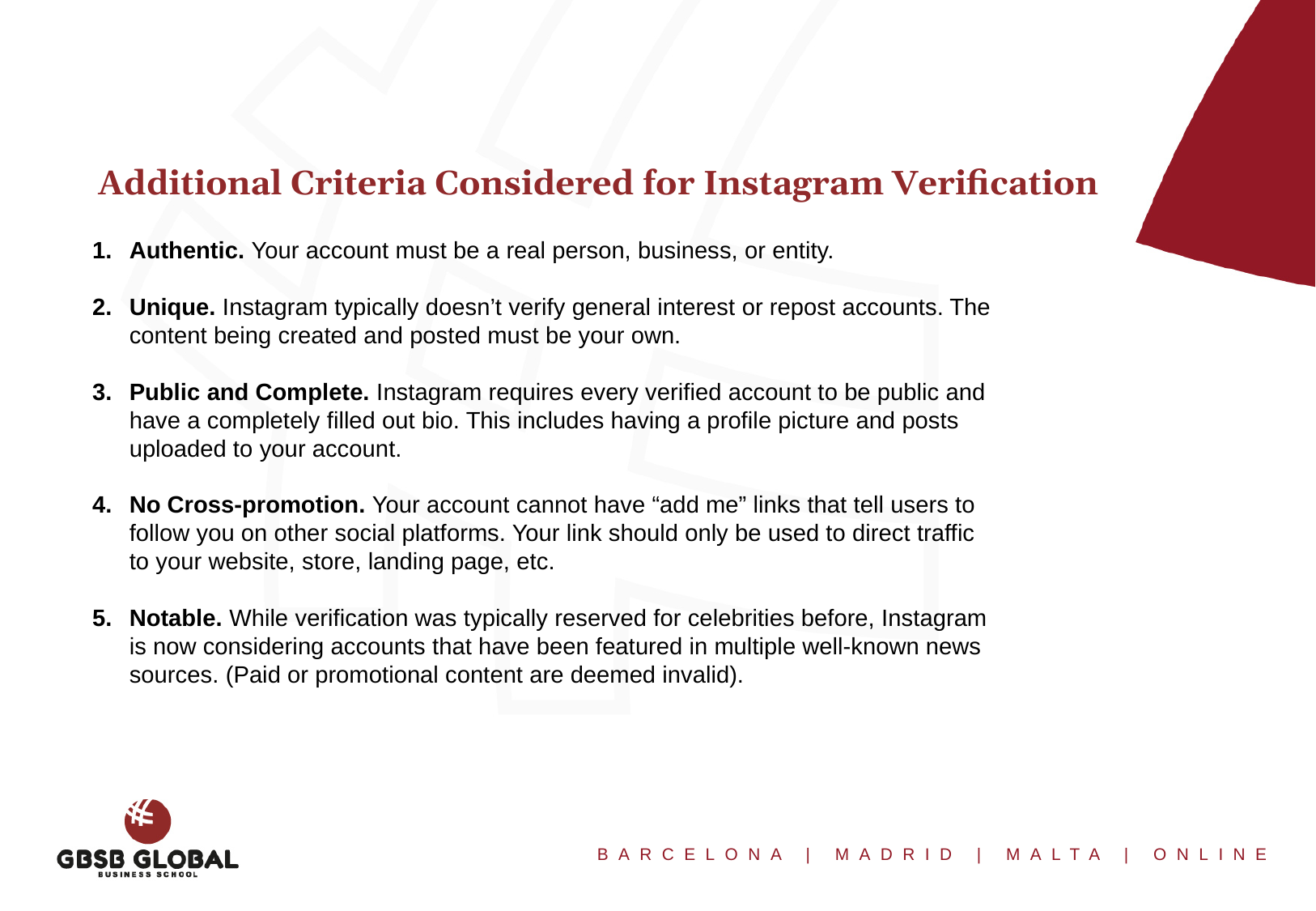

Additional Criteria Considered for Instagram Verification
Authentic. Your account must be a real person, business, or entity.

Unique. Instagram typically doesn’t verify general interest or repost accounts. The content being created and posted must be your own.

Public and Complete. Instagram requires every verified account to be public and have a completely filled out bio. This includes having a profile picture and posts uploaded to your account.

No Cross-promotion. Your account cannot have “add me” links that tell users to follow you on other social platforms. Your link should only be used to direct traffic to your website, store, landing page, etc.

Notable. While verification was typically reserved for celebrities before, Instagram is now considering accounts that have been featured in multiple well-known news sources. (Paid or promotional content are deemed invalid).